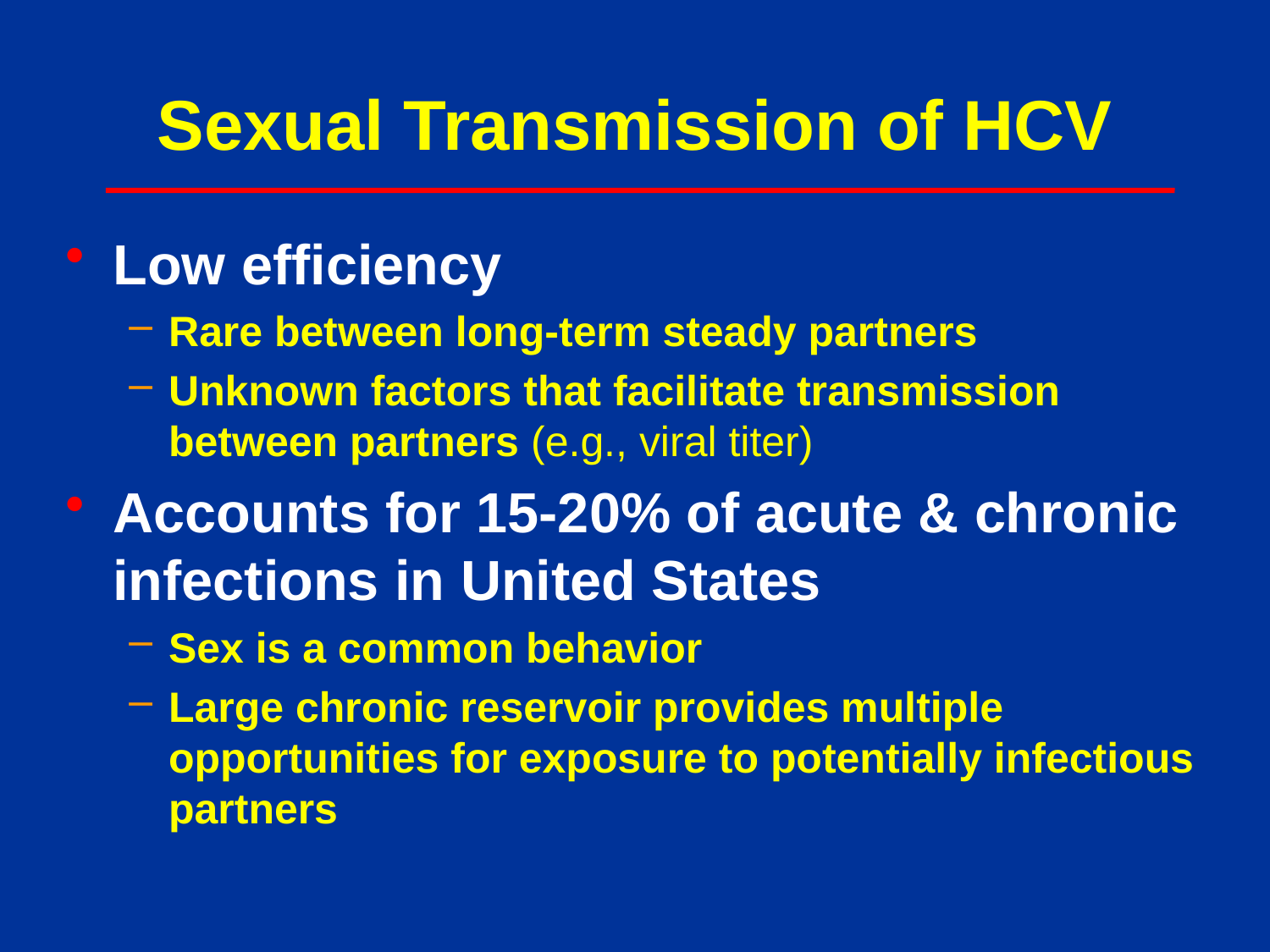

Sexual Transmission of HCV

Low efficiency
Rare between long-term steady partners
Unknown factors that facilitate transmission between partners (e.g., viral titer)
Accounts for 15-20% of acute & chronic infections in United States
Sex is a common behavior
Large chronic reservoir provides multiple opportunities for exposure to potentially infectious partners